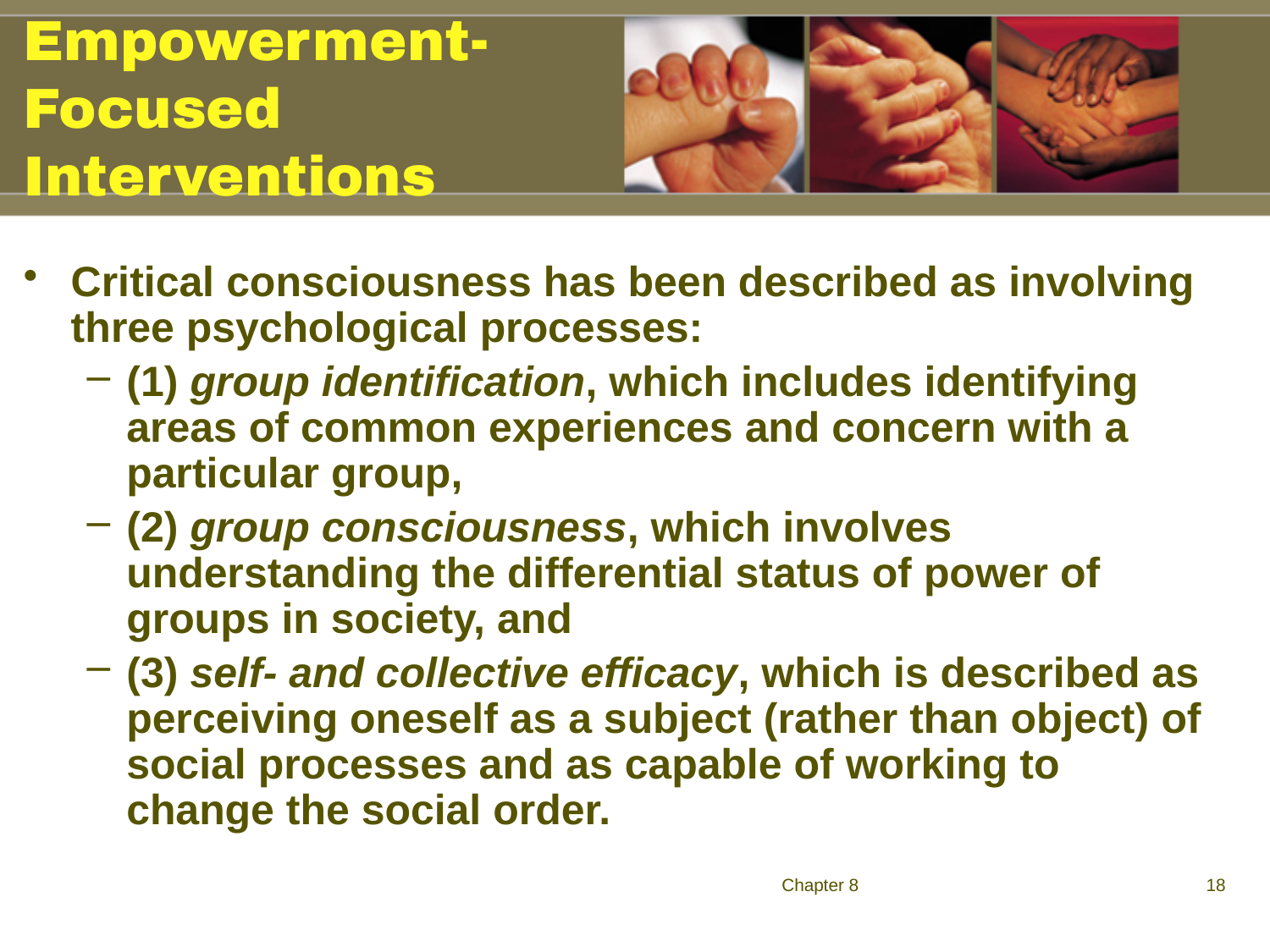

Empowerment-Focused Interventions
Critical consciousness has been described as involving three psychological processes:
(1) group identification, which includes identifying areas of common experiences and concern with a particular group,
(2) group consciousness, which involves understanding the differential status of power of groups in society, and
(3) self- and collective efficacy, which is described as perceiving oneself as a subject (rather than object) of social processes and as capable of working to change the social order.
Chapter 8
18